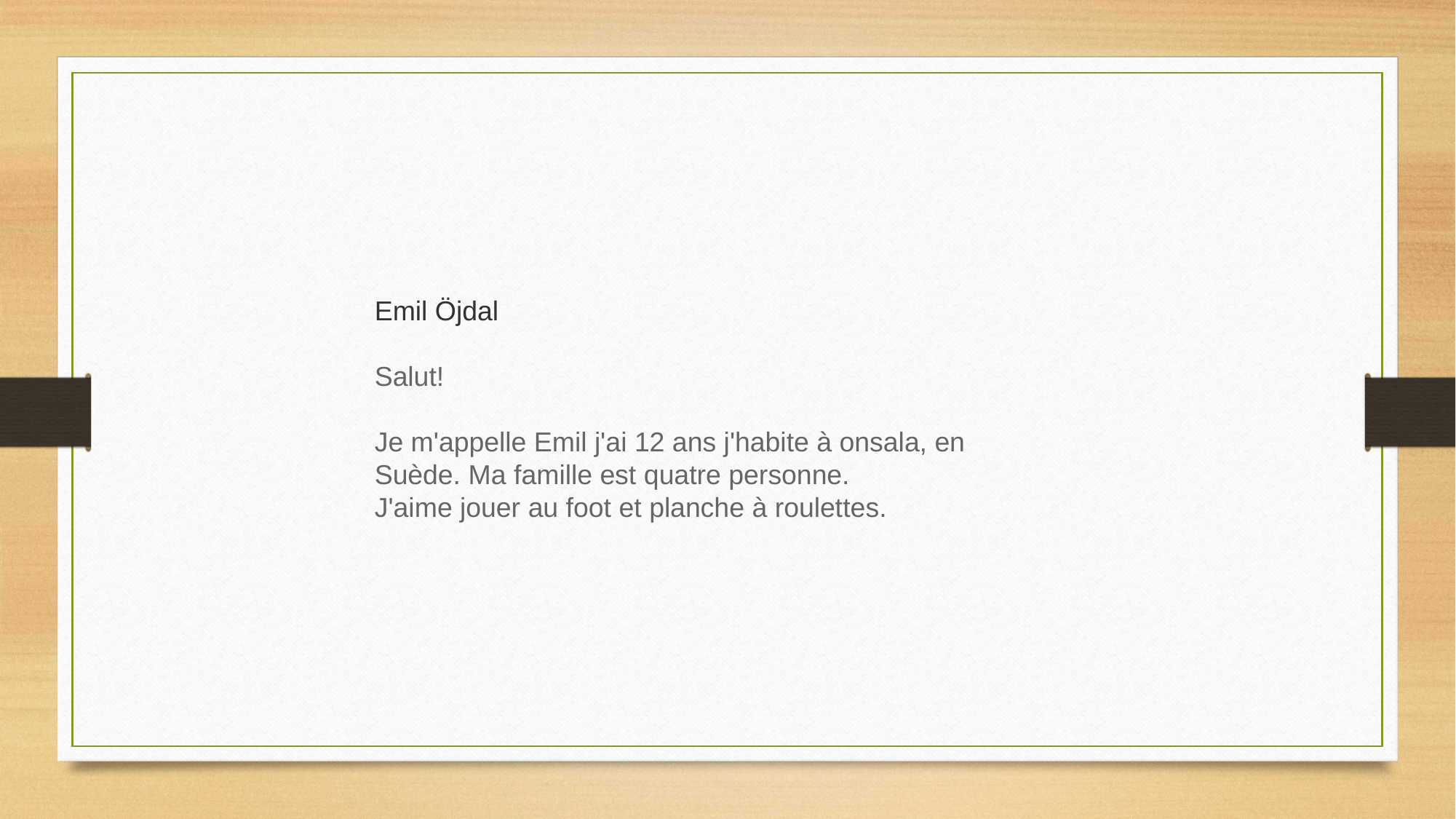

Emil Öjdal

Salut!

Je m'appelle Emil j'ai 12 ans j'habite à onsala, en Suède. Ma famille est quatre personne.
J'aime jouer au foot et planche à roulettes.